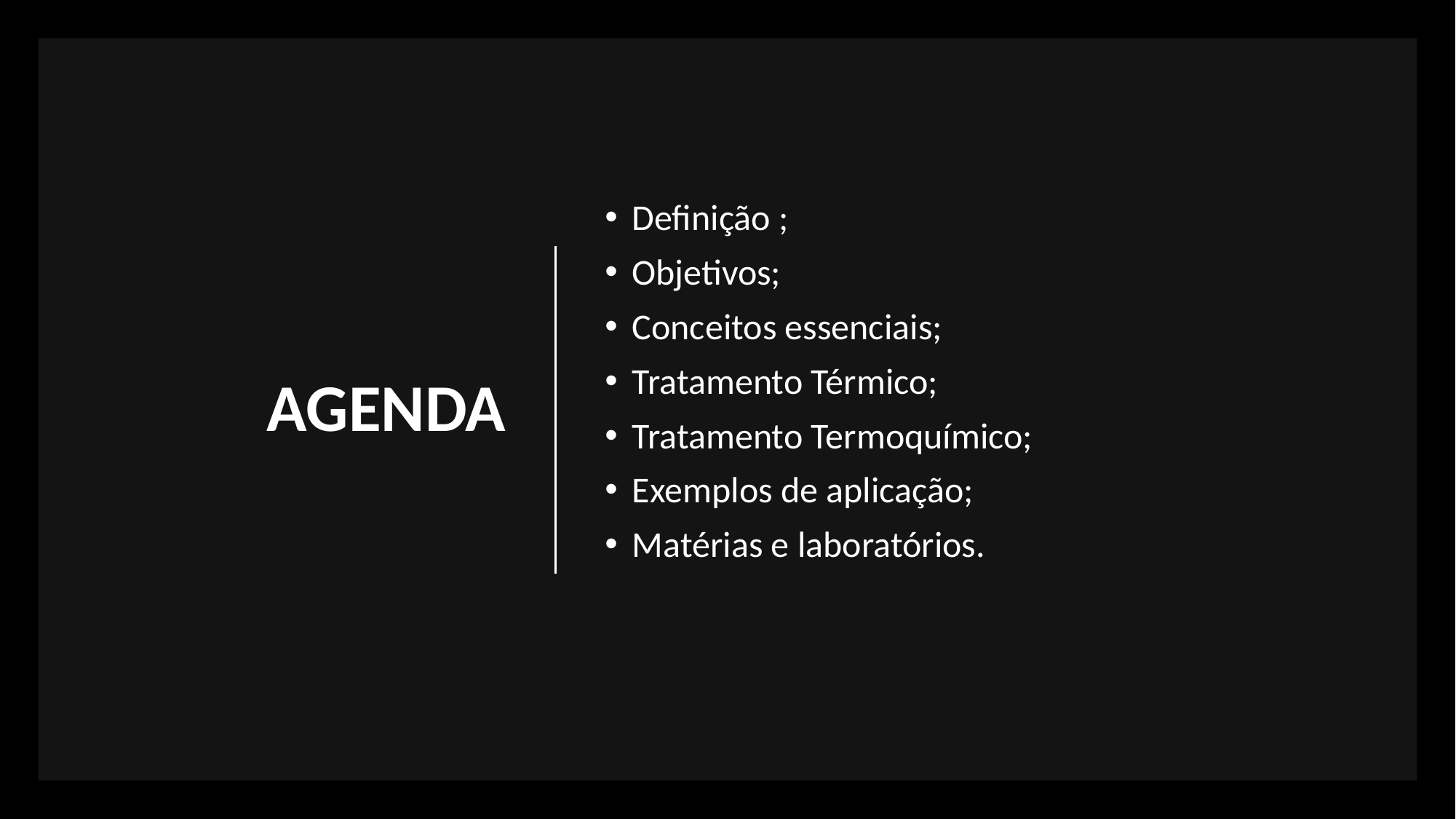

# AGENDA
Definição ;
Objetivos;
Conceitos essenciais;
Tratamento Térmico;
Tratamento Termoquímico;
Exemplos de aplicação;
Matérias e laboratórios.